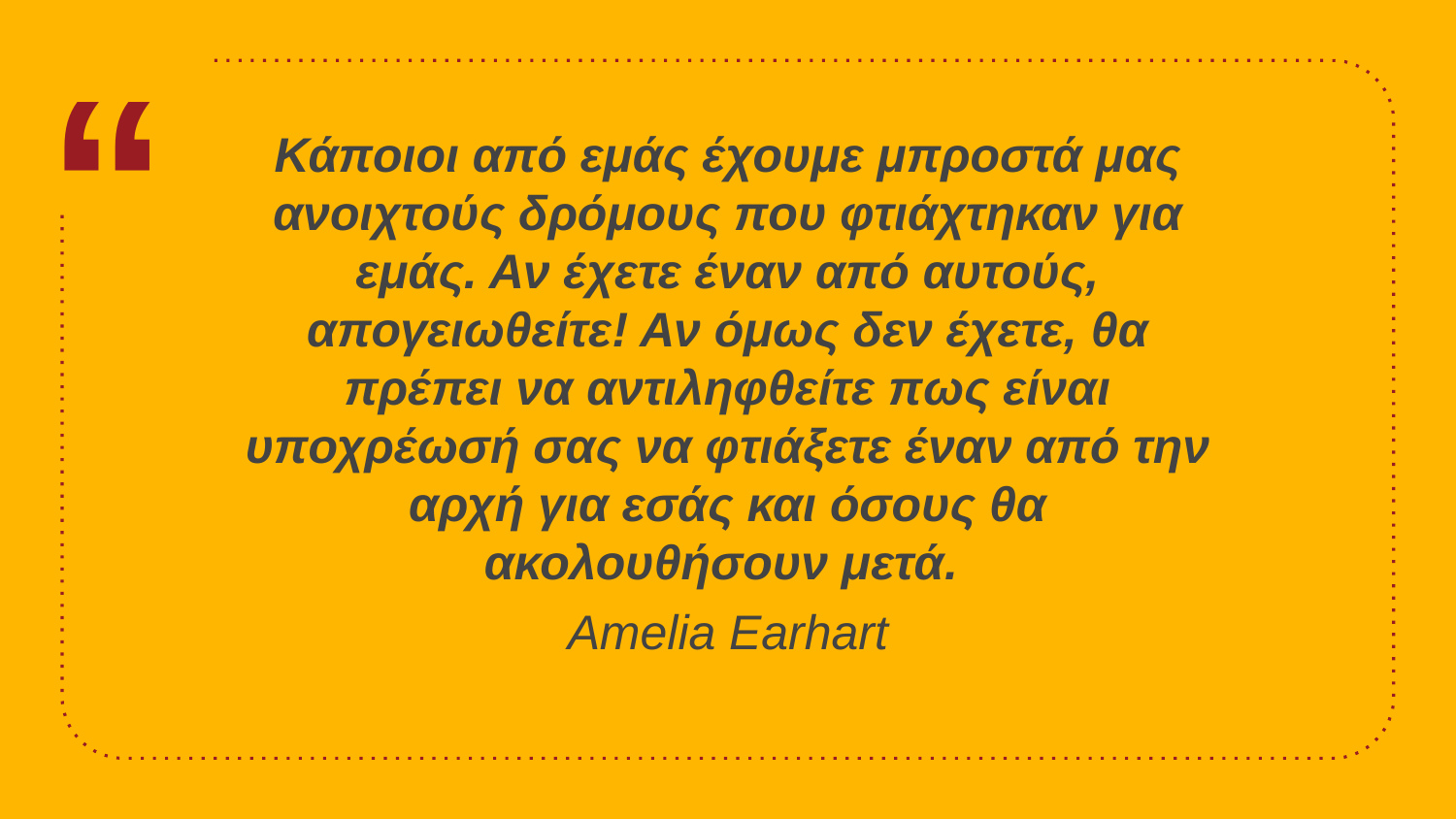

Κάποιοι από εμάς έχουμε μπροστά μας ανοιχτούς δρόμους που φτιάχτηκαν για εμάς. Αν έχετε έναν από αυτούς, απογειωθείτε! Αν όμως δεν έχετε, θα πρέπει να αντιληφθείτε πως είναι υποχρέωσή σας να φτιάξετε έναν από την αρχή για εσάς και όσους θα ακολουθήσουν μετά.
Amelia Earhart